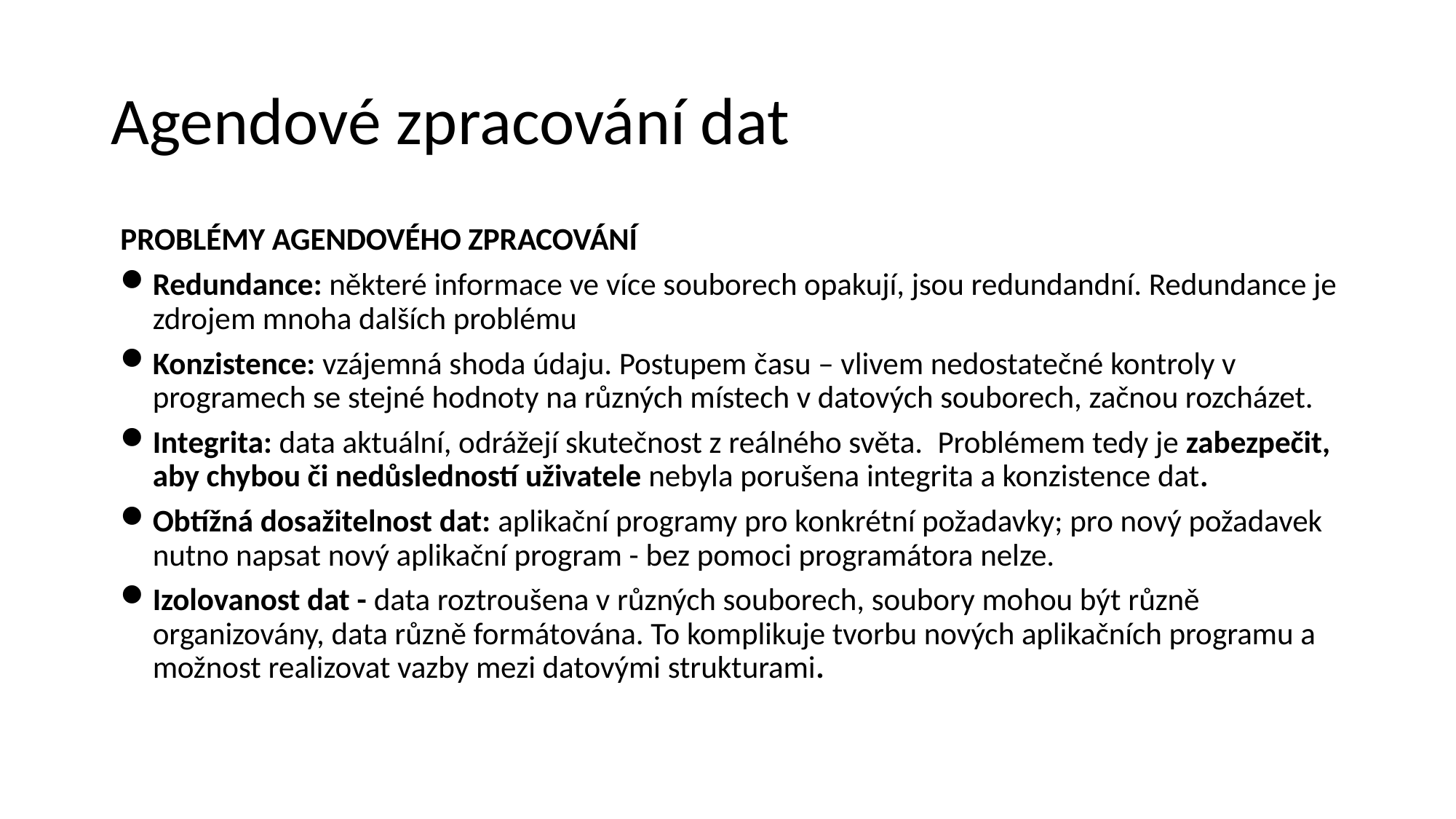

# Agendové zpracování dat
PROBLÉMY AGENDOVÉHO ZPRACOVÁNÍ
Redundance: některé informace ve více souborech opakují, jsou redundandní. Redundance je zdrojem mnoha dalších problému
Konzistence: vzájemná shoda údaju. Postupem času – vlivem nedostatečné kontroly v programech se stejné hodnoty na různých místech v datových souborech, začnou rozcházet.
Integrita: data aktuální, odrážejí skutečnost z reálného světa.  Problémem tedy je zabezpečit, aby chybou či nedůsledností uživatele nebyla porušena integrita a konzistence dat.
Obtížná dosažitelnost dat: aplikační programy pro konkrétní požadavky; pro nový požadavek nutno napsat nový aplikační program - bez pomoci programátora nelze.
Izolovanost dat - data roztroušena v různých souborech, soubory mohou být různě organizovány, data různě formátována. To komplikuje tvorbu nových aplikačních programu a možnost realizovat vazby mezi datovými strukturami.